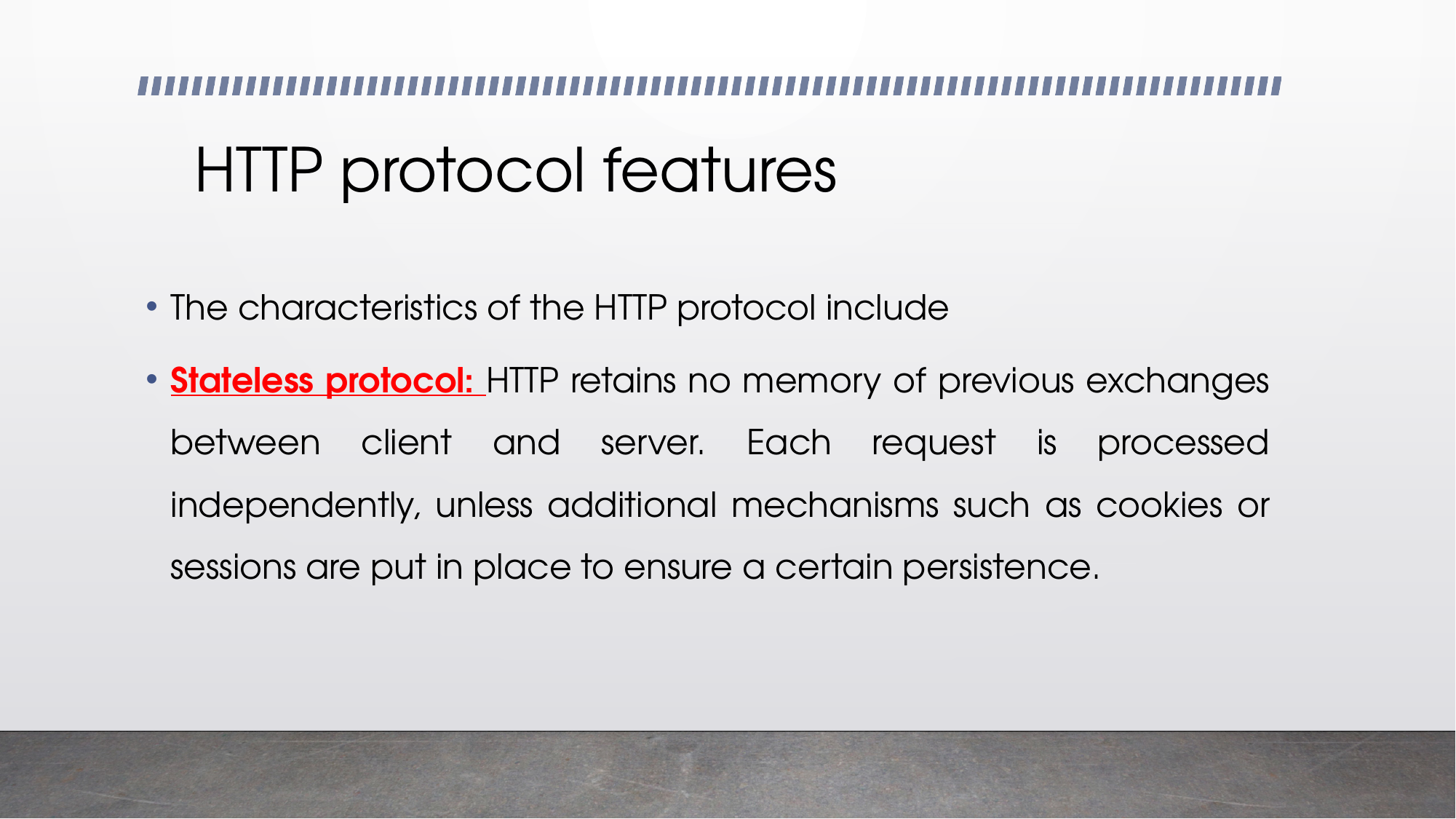

# HTTP protocol features
The characteristics of the HTTP protocol include
Stateless protocol: HTTP retains no memory of previous exchanges between client and server. Each request is processed independently, unless additional mechanisms such as cookies or sessions are put in place to ensure a certain persistence.